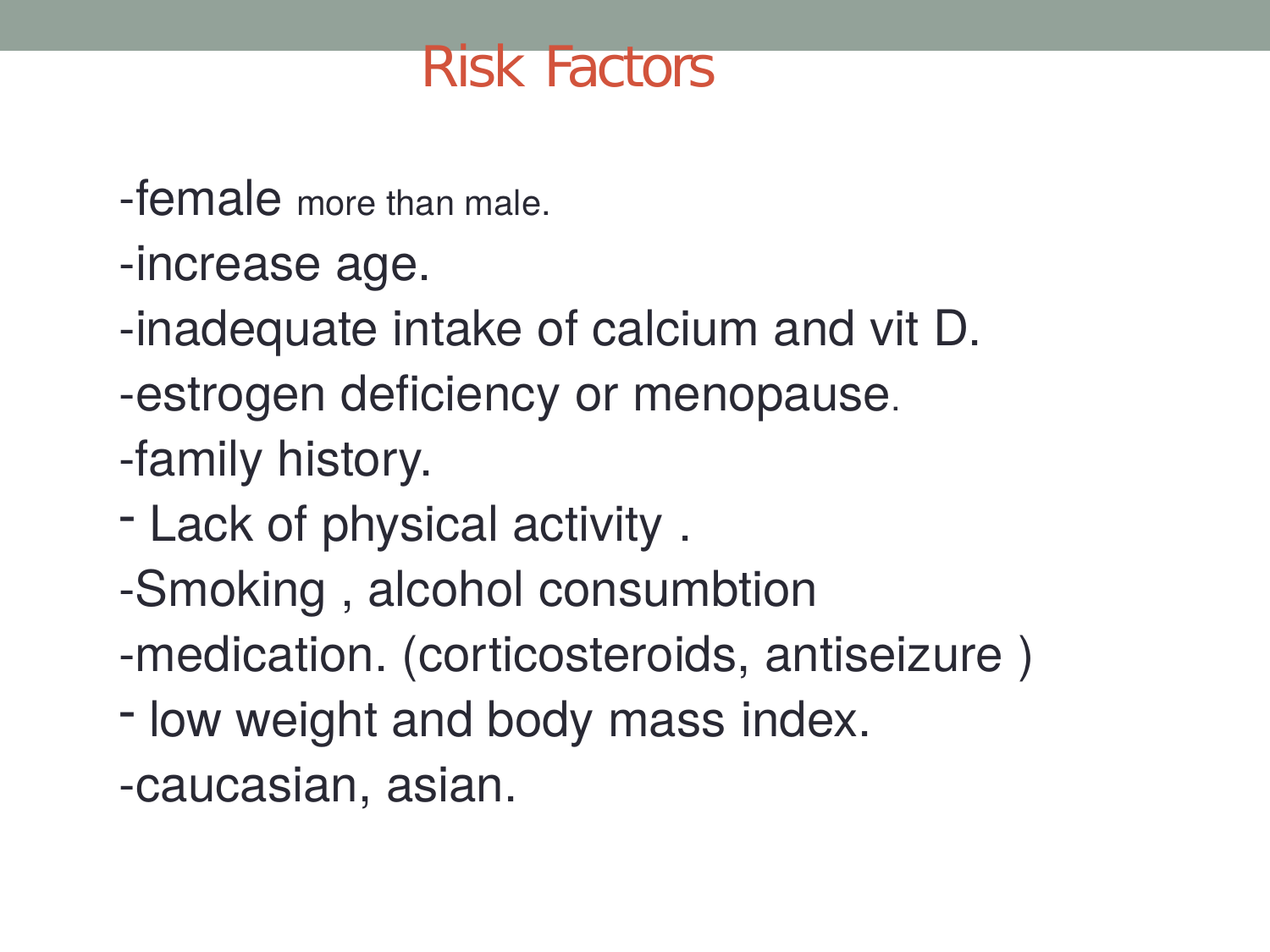

# Risk Factors
-female more than male.
-increase age.
-inadequate intake of calcium and vit D.
-estrogen deficiency or menopause.
-family history.
Lack of physical activity .
-Smoking , alcohol consumbtion
-medication. (corticosteroids, antiseizure )
low weight and body mass index.
-caucasian, asian.